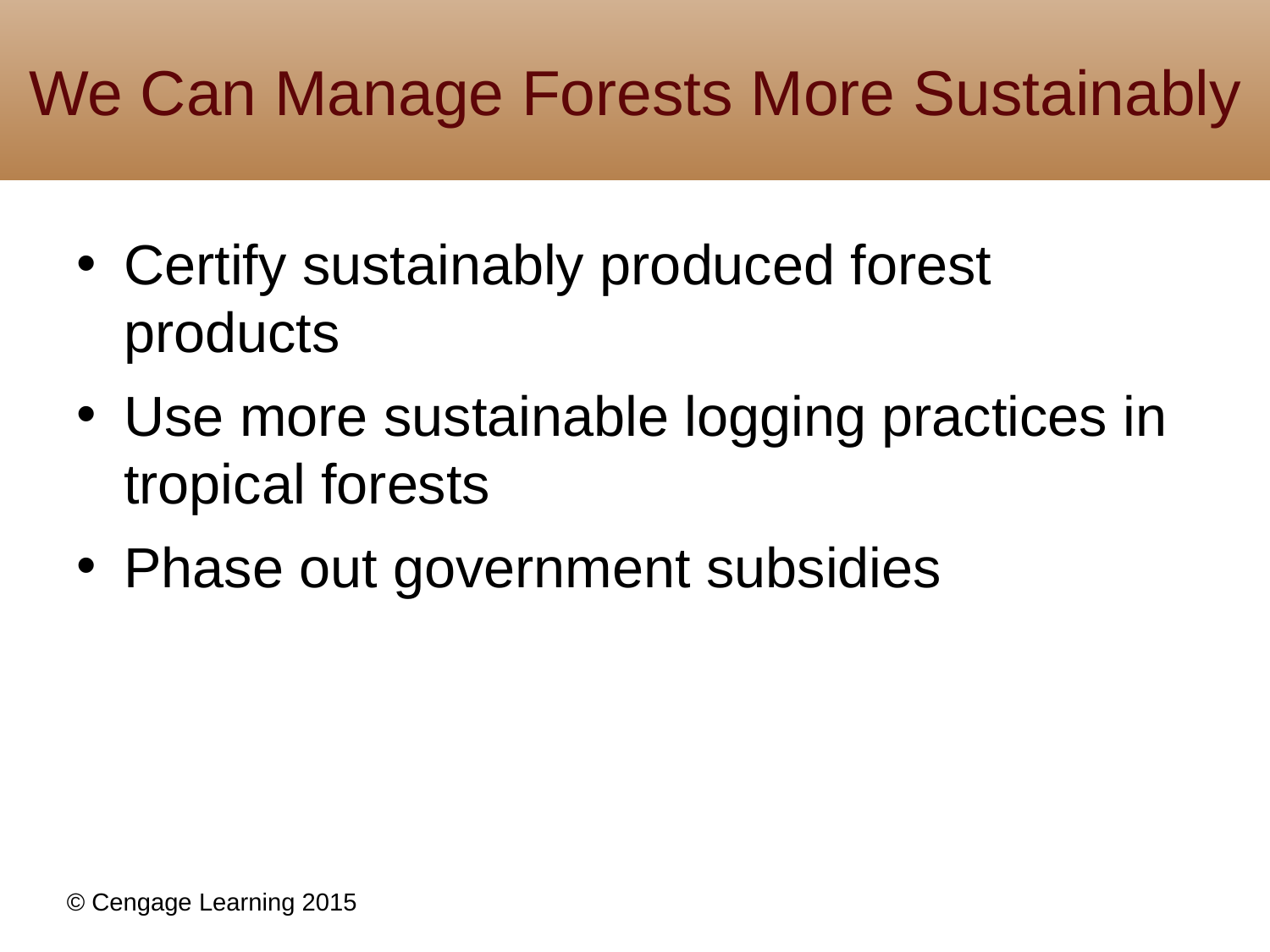

# We Can Manage Forests More Sustainably
Certify sustainably produced forest products
Use more sustainable logging practices in tropical forests
Phase out government subsidies